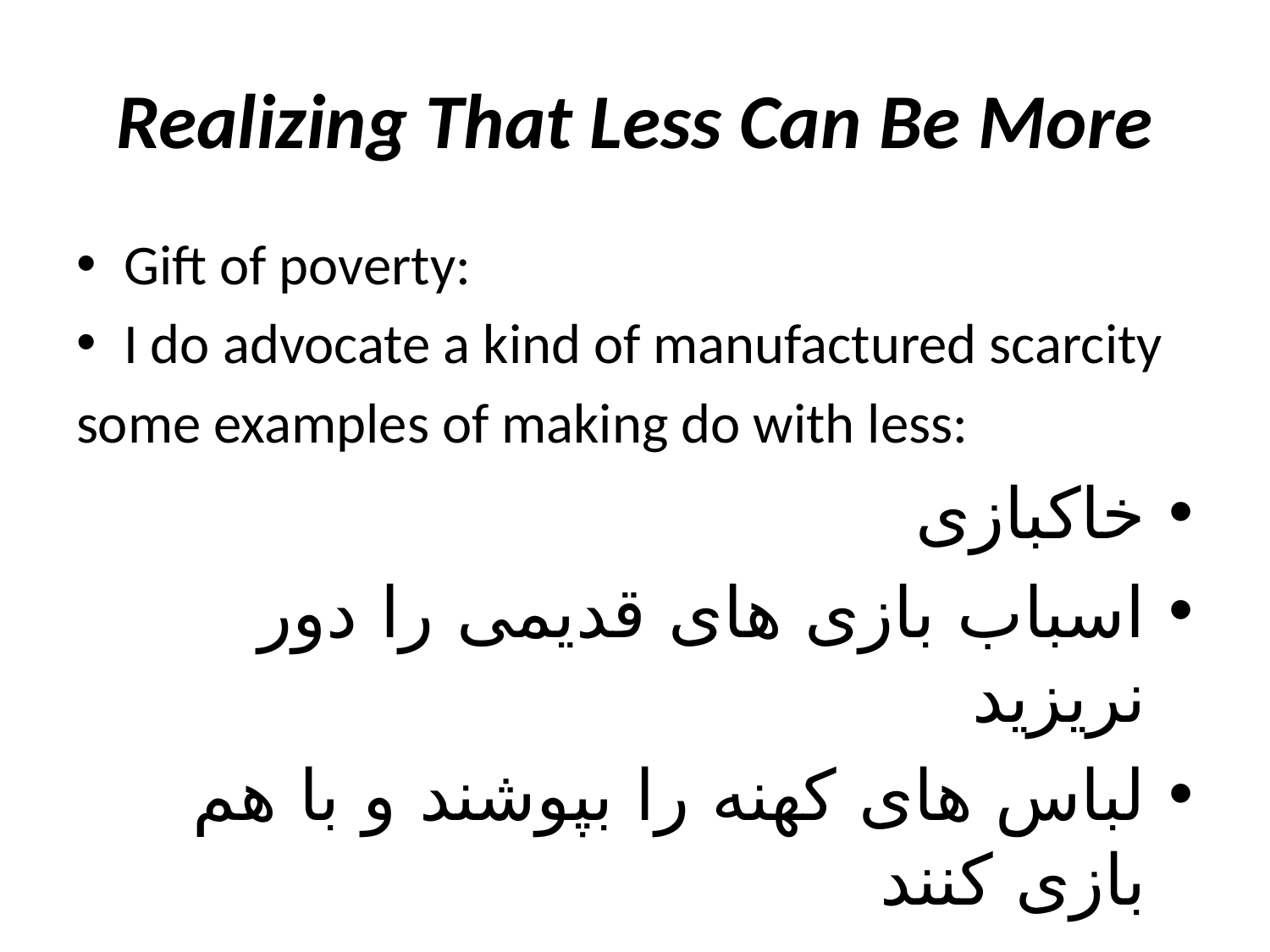

# Realizing That Less Can Be More
Gift of poverty:
I do advocate a kind of manufactured scarcity
some examples of making do with less:
خاکبازی
اسباب بازی های قدیمی را دور نریزید
لباس های کهنه را بپوشند و با هم بازی کنند